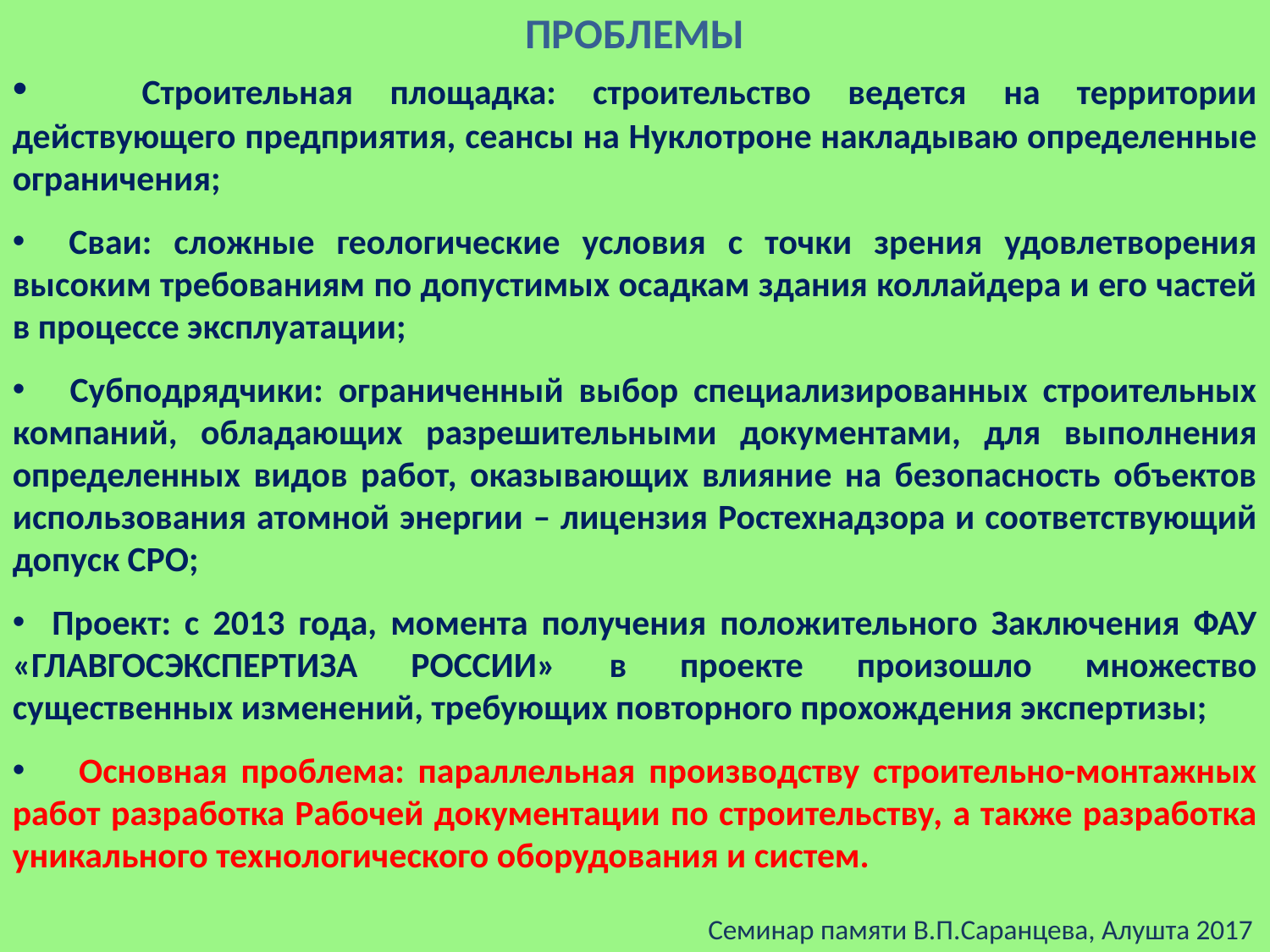

ПРОБЛЕМЫ
   Строительная площадка: строительство ведется на территории действующего предприятия, сеансы на Нуклотроне накладываю определенные ограничения;
  Сваи: сложные геологические условия с точки зрения удовлетворения высоким требованиям по допустимых осадкам здания коллайдера и его частей в процессе эксплуатации;
   Субподрядчики: ограниченный выбор специализированных строительных компаний, обладающих разрешительными документами, для выполнения определенных видов работ, оказывающих влияние на безопасность объектов использования атомной энергии – лицензия Ростехнадзора и соответствующий допуск СРО;
  Проект: с 2013 года, момента получения положительного Заключения ФАУ «ГЛАВГОСЭКСПЕРТИЗА РОССИИ» в проекте произошло множество существенных изменений, требующих повторного прохождения экспертизы;
    Основная проблема: параллельная производству строительно-монтажных работ разработка Рабочей документации по строительству, а также разработка уникального технологического оборудования и систем.
Семинар памяти В.П.Саранцева, Алушта 2017